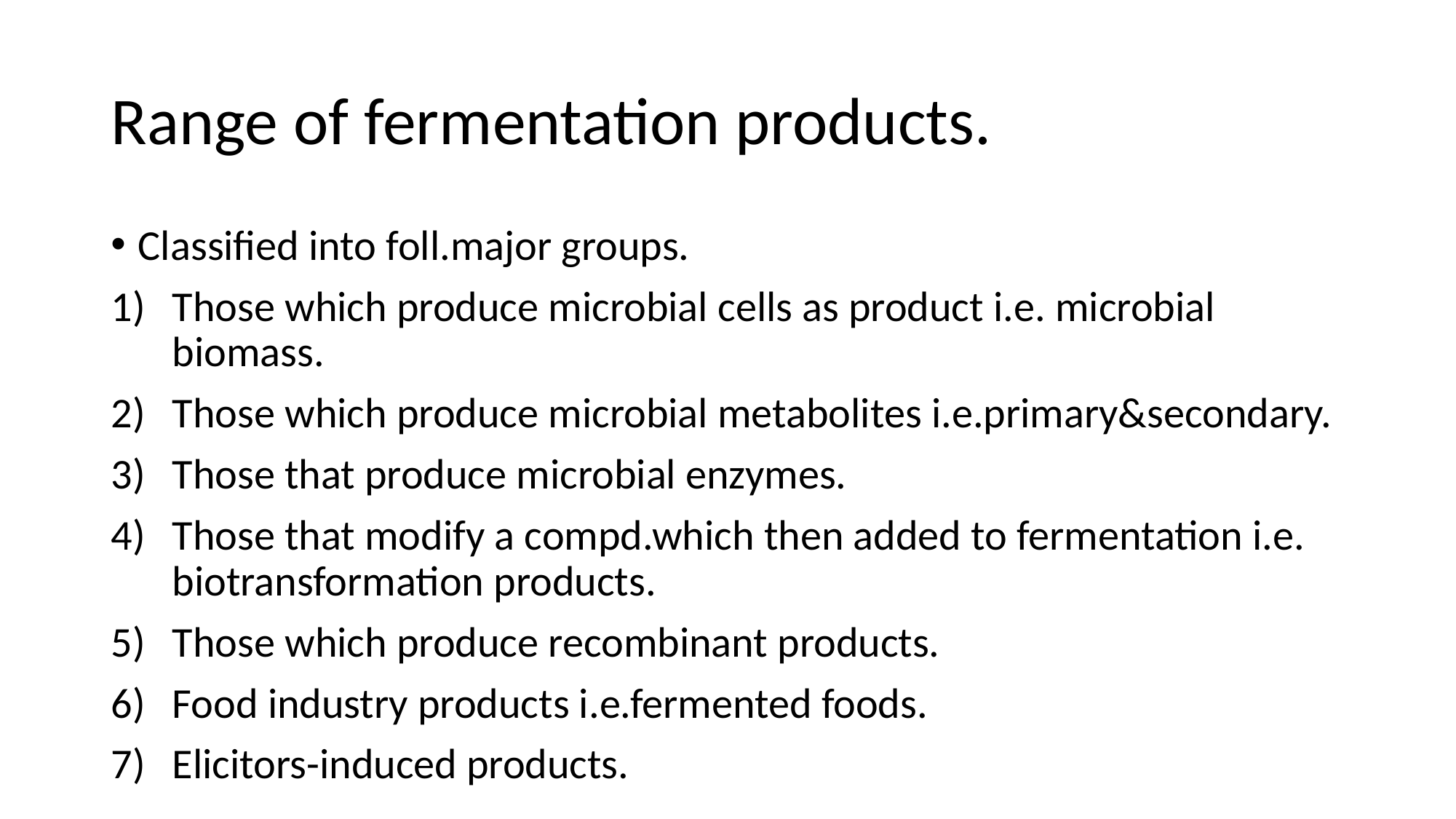

# Range of fermentation products.
Classified into foll.major groups.
Those which produce microbial cells as product i.e. microbial biomass.
Those which produce microbial metabolites i.e.primary&secondary.
Those that produce microbial enzymes.
Those that modify a compd.which then added to fermentation i.e. biotransformation products.
Those which produce recombinant products.
Food industry products i.e.fermented foods.
Elicitors-induced products.